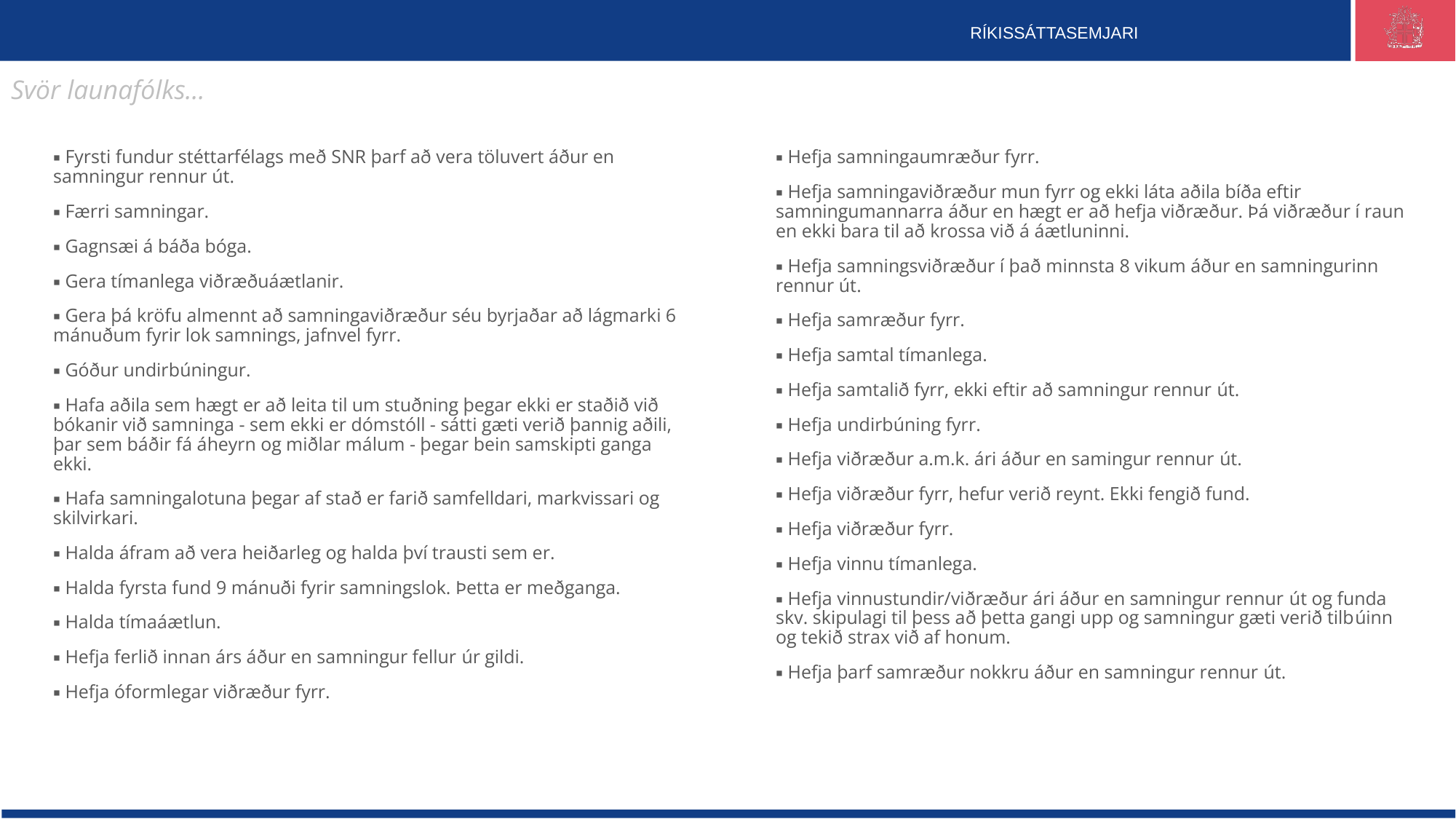

Svör launafólks...
▪ Fyrsti fundur stéttarfélags með SNR þarf að vera töluvert áður en samningur rennur út.
▪ Færri samningar.
▪ Gagnsæi á báða bóga.
▪ Gera tímanlega viðræðuáætlanir.
▪ Gera þá kröfu almennt að samningaviðræður séu byrjaðar að lágmarki 6 mánuðum fyrir lok samnings, jafnvel fyrr.
▪ Góður undirbúningur.
▪ Hafa aðila sem hægt er að leita til um stuðning þegar ekki er staðið við bókanir við samninga - sem ekki er dómstóll - sátti gæti verið þannig aðili, þar sem báðir fá áheyrn og miðlar málum - þegar bein samskipti ganga ekki.
▪ Hafa samningalotuna þegar af stað er farið samfelldari, markvissari og skilvirkari.
▪ Halda áfram að vera heiðarleg og halda því trausti sem er.
▪ Halda fyrsta fund 9 mánuði fyrir samningslok. Þetta er meðganga.
▪ Halda tímaáætlun.
▪ Hefja ferlið innan árs áður en samningur fellur úr gildi.
▪ Hefja óformlegar viðræður fyrr.
▪ Hefja samningaumræður fyrr.
▪ Hefja samningaviðræður mun fyrr og ekki láta aðila bíða eftir samningumannarra áður en hægt er að hefja viðræður. Þá viðræður í raun en ekki bara til að krossa við á áætluninni.
▪ Hefja samningsviðræður í það minnsta 8 vikum áður en samningurinn rennur út.
▪ Hefja samræður fyrr.
▪ Hefja samtal tímanlega.
▪ Hefja samtalið fyrr, ekki eftir að samningur rennur út.
▪ Hefja undirbúning fyrr.
▪ Hefja viðræður a.m.k. ári áður en samingur rennur út.
▪ Hefja viðræður fyrr, hefur verið reynt. Ekki fengið fund.
▪ Hefja viðræður fyrr.
▪ Hefja vinnu tímanlega.
▪ Hefja vinnustundir/viðræður ári áður en samningur rennur út og funda skv. skipulagi til þess að þetta gangi upp og samningur gæti verið tilbúinn og tekið strax við af honum.
▪ Hefja þarf samræður nokkru áður en samningur rennur út.